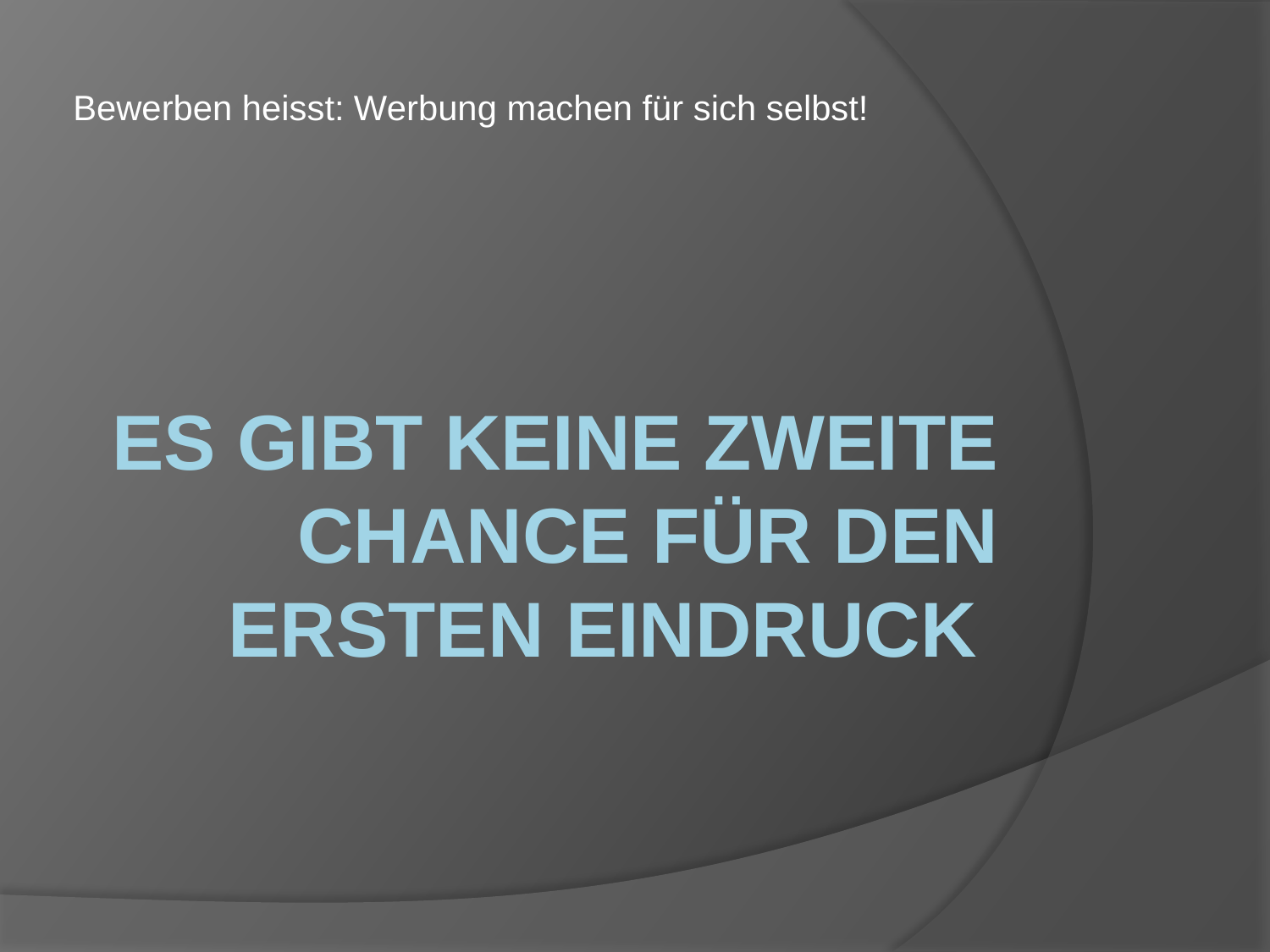

Bewerben heisst: Werbung machen für sich selbst!
# Es gibt keine zweite Chance für den ersten Eindruck